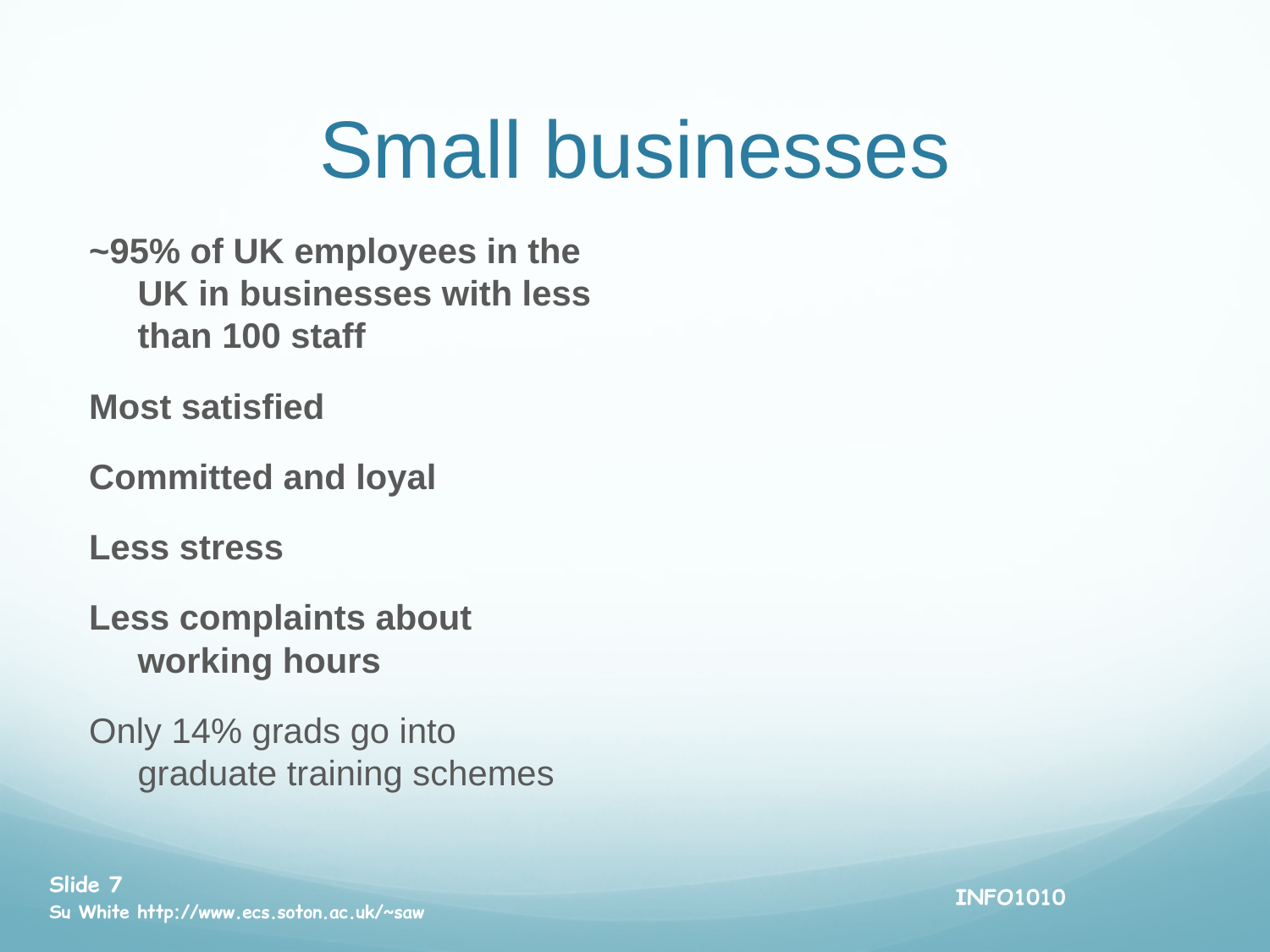

# Small businesses
~95% of UK employees in the UK in businesses with less than 100 staff
Most satisfied
Committed and loyal
Less stress
Less complaints about working hours
Only 14% grads go into graduate training schemes

Slide 7
Su White http://www.ecs.soton.ac.uk/~saw
INFO1010